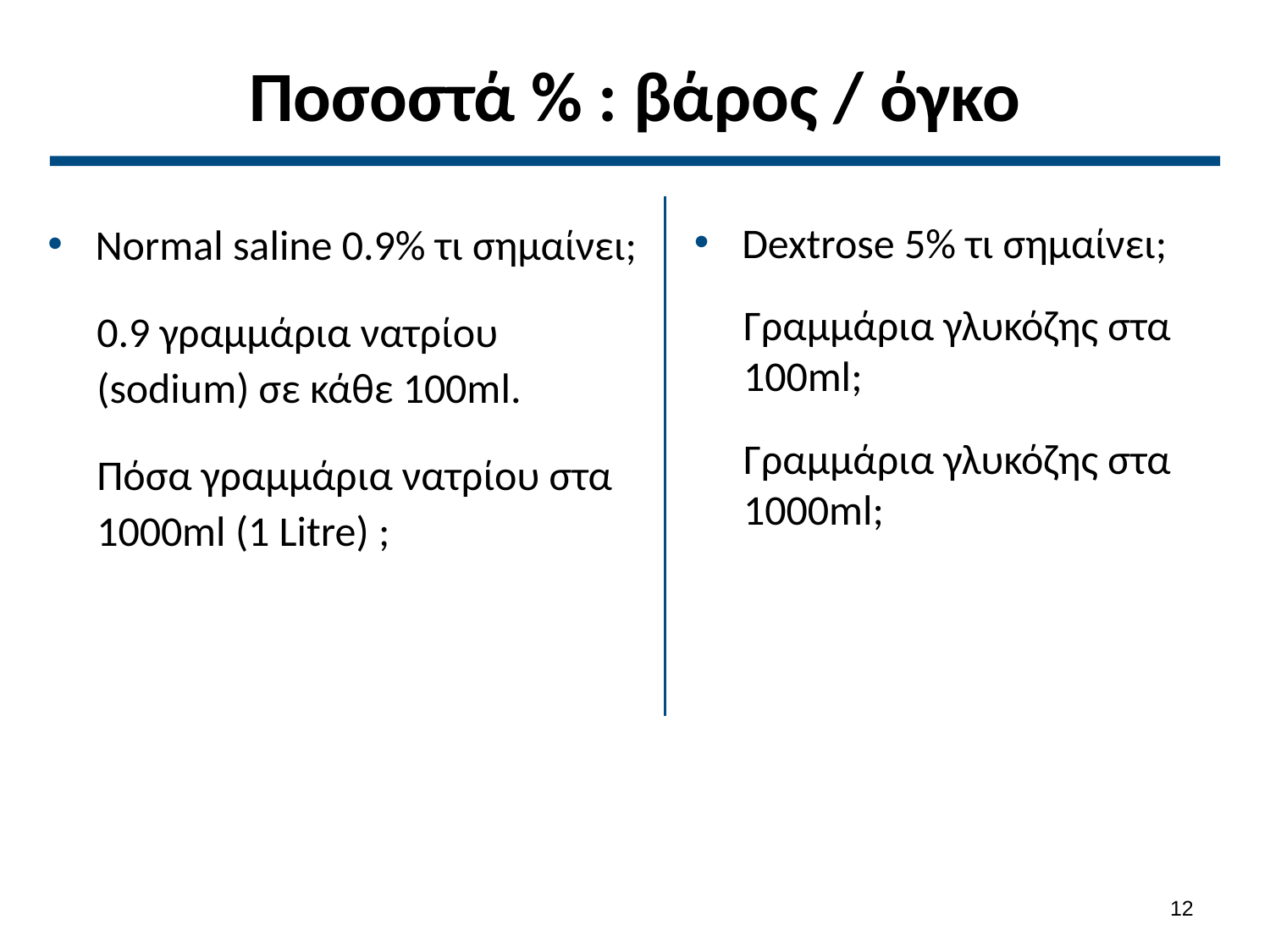

# Ποσοστά % : βάρος / όγκο

Normal saline 0.9% τι σημαίνει;
0.9 γραμμάρια νατρίου (sodium) σε κάθε 100ml.
Πόσα γραμμάρια νατρίου στα 1000ml (1 Litre) ;

Dextrose 5% τι σημαίνει;
Γραμμάρια γλυκόζης στα 100ml;
Γραμμάρια γλυκόζης στα 1000ml;
12